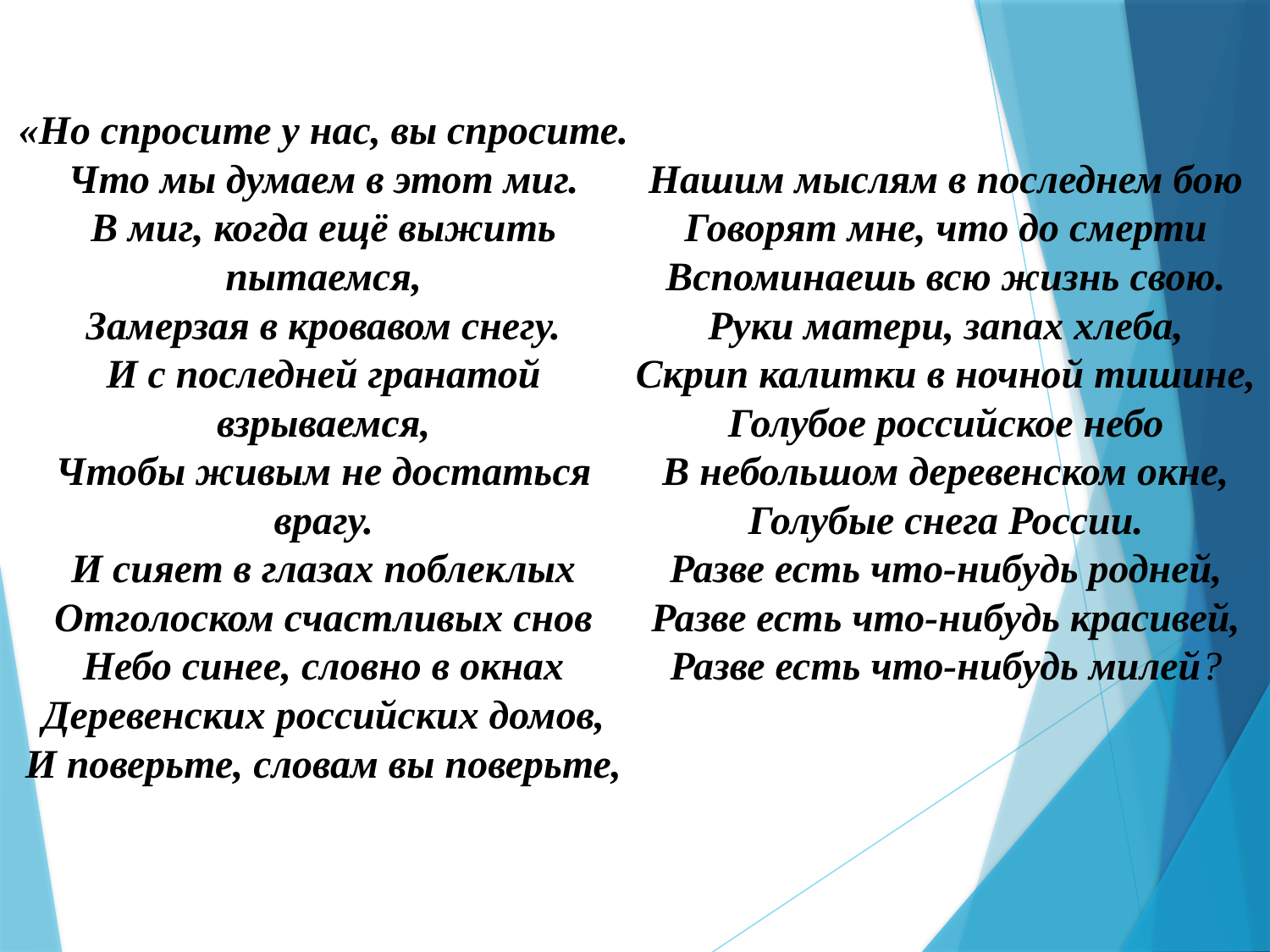

«Но спросите у нас, вы спросите.
Что мы думаем в этот миг.
В миг, когда ещё выжить пытаемся,
Замерзая в кровавом снегу.
И с последней гранатой взрываемся,
Чтобы живым не достаться врагу.
И сияет в глазах поблеклых
Отголоском счастливых снов
Небо синее, словно в окнах
Деревенских российских домов,
И поверьте, словам вы поверьте,

Нашим мыслям в последнем бою
Говорят мне, что до смерти
Вспоминаешь всю жизнь свою.
Руки матери, запах хлеба,
Скрип калитки в ночной тишине,
Голубое российское небо
В небольшом деревенском окне,
Голубые снега России.
Разве есть что-нибудь родней,
Разве есть что-нибудь красивей,
Разве есть что-нибудь милей?